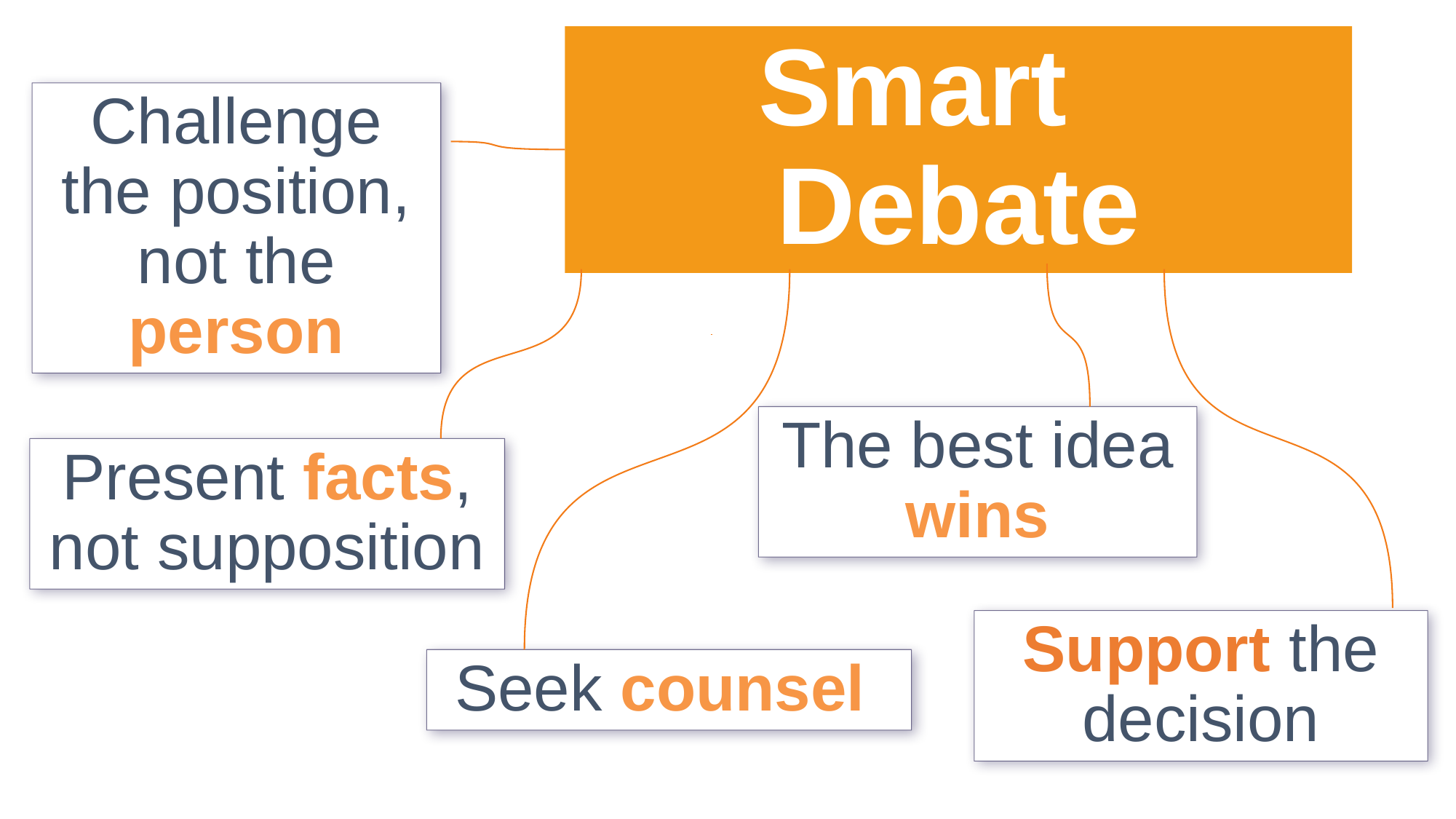

Smart    Debate
Challenge the position, not the person
The best idea wins
Present facts, not supposition
Support the decision
Seek counsel